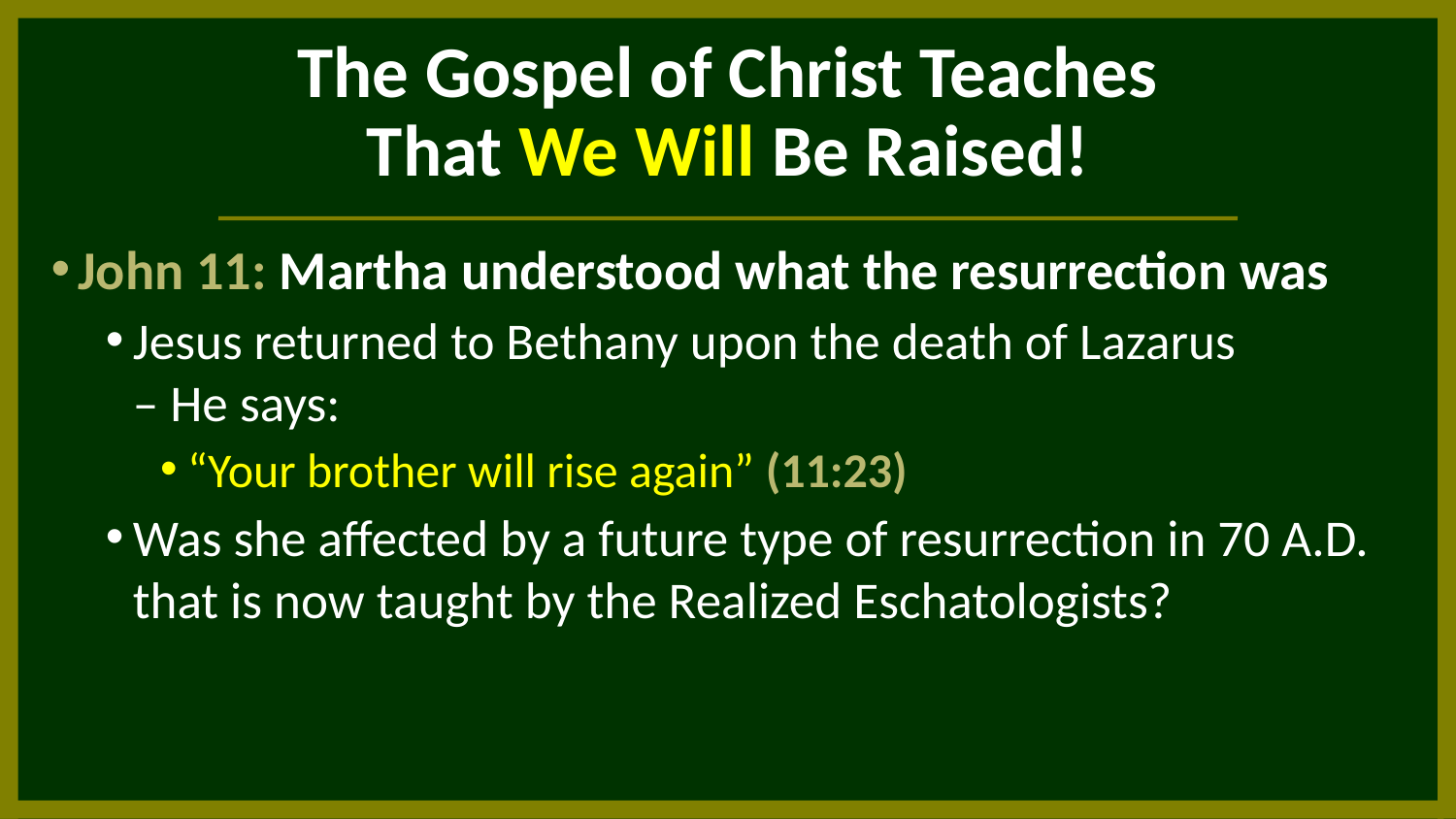

# The Gospel of Christ Teaches That We Will Be Raised!

John 11: Martha understood what the resurrection was
Jesus returned to Bethany upon the death of Lazarus
– He says:
“Your brother will rise again” (11:23)
Was she affected by a future type of resurrection in 70 A.D. that is now taught by the Realized Eschatologists?